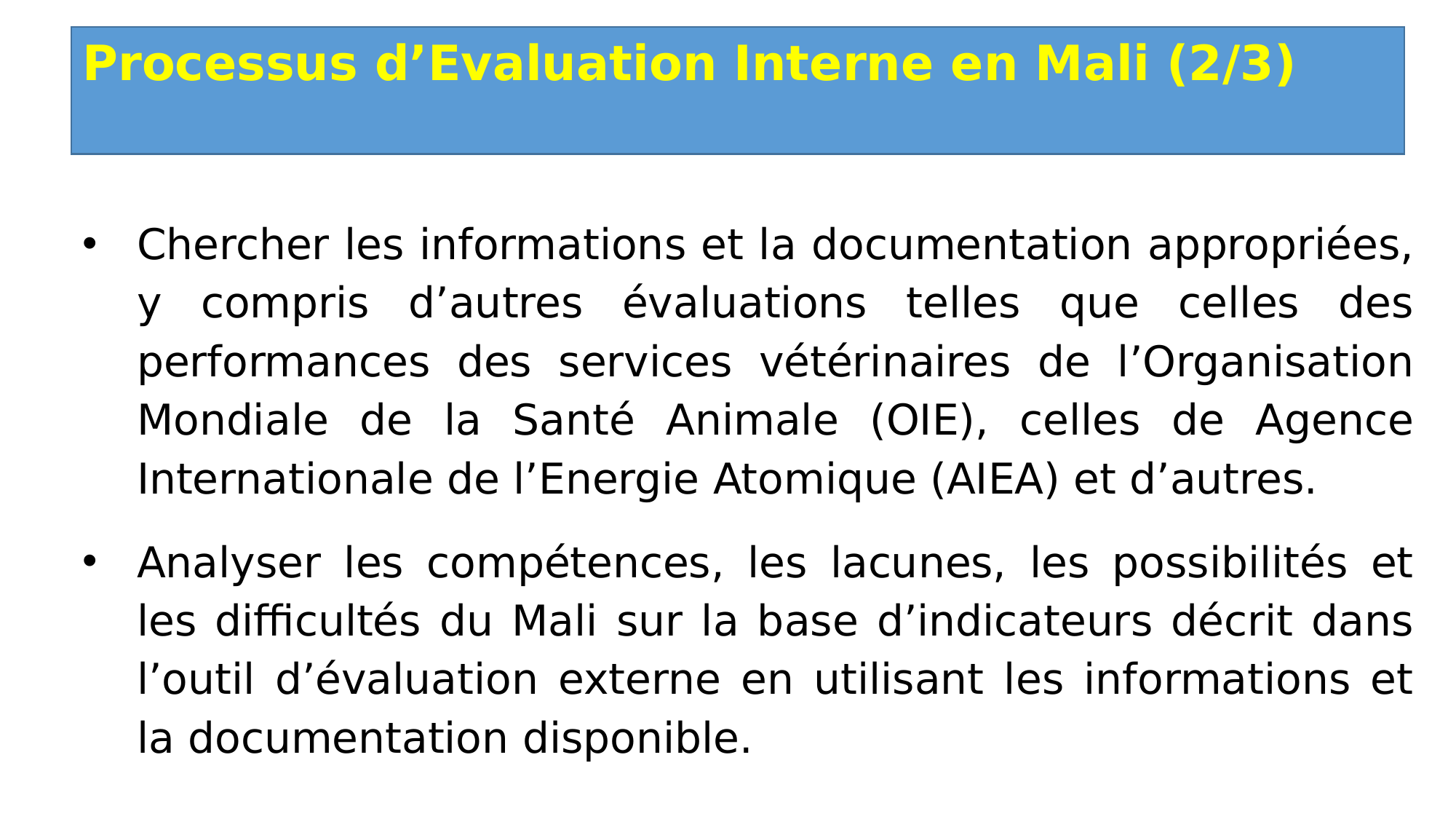

Processus d’Evaluation Interne en Mali (2/3)

Chercher les informations et la documentation appropriées, y compris d’autres évaluations telles que celles des performances des services vétérinaires de l’Organisation Mondiale de la Santé Animale (OIE), celles de Agence Internationale de l’Energie Atomique (AIEA) et d’autres.

Analyser les compétences, les lacunes, les possibilités et les difficultés du Mali sur la base d’indicateurs décrit dans l’outil d’évaluation externe en utilisant les informations et la documentation disponible.